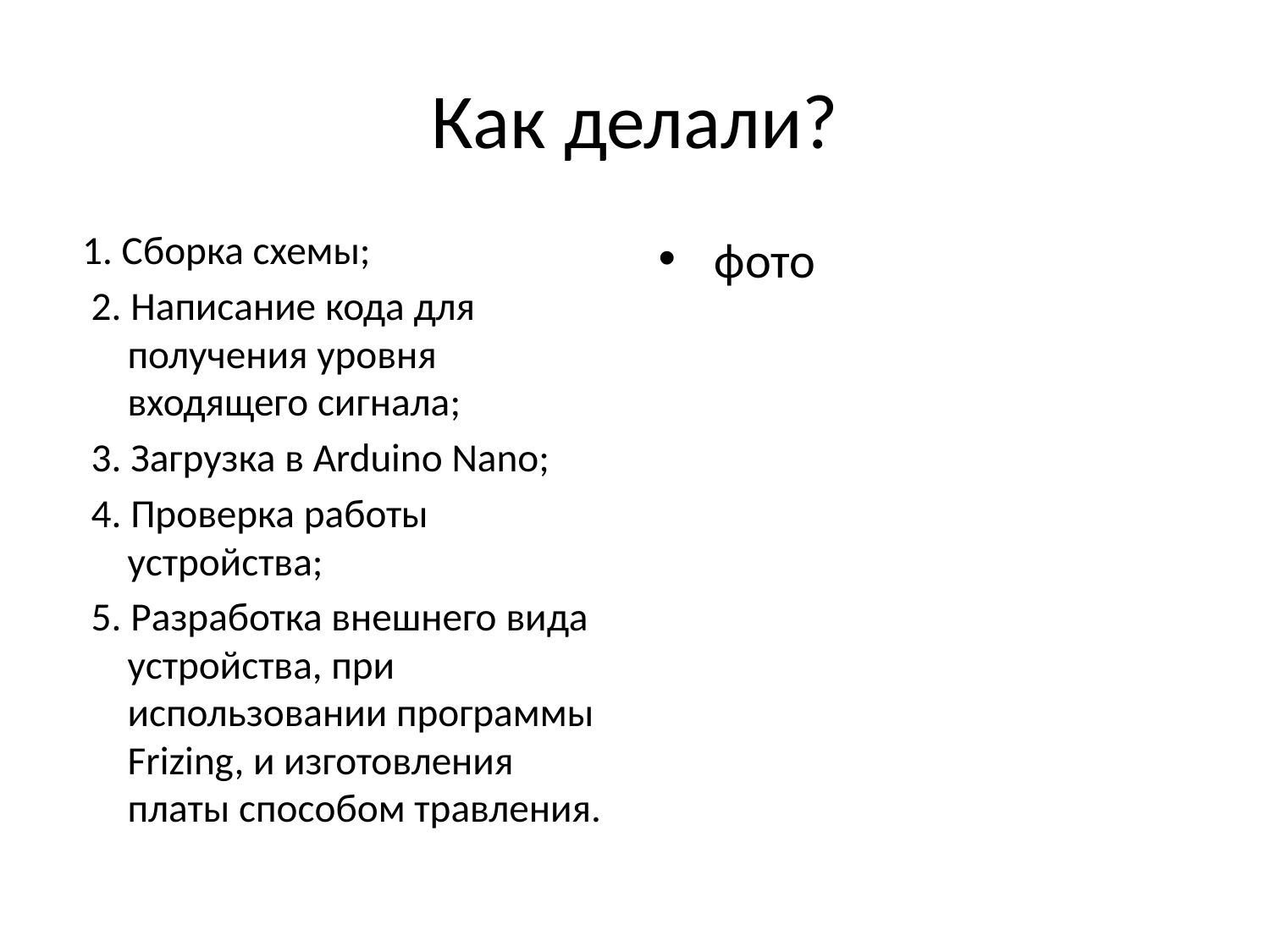

# Как делали?
1. Сборка схемы;
 2. Написание кода для получения уровня входящего сигнала;
 3. Загрузка в Arduino Nano;
 4. Проверка работы устройства;
 5. Разработка внешнего вида устройства, при использовании программы Frizing, и изготовления платы способом травления.

фото